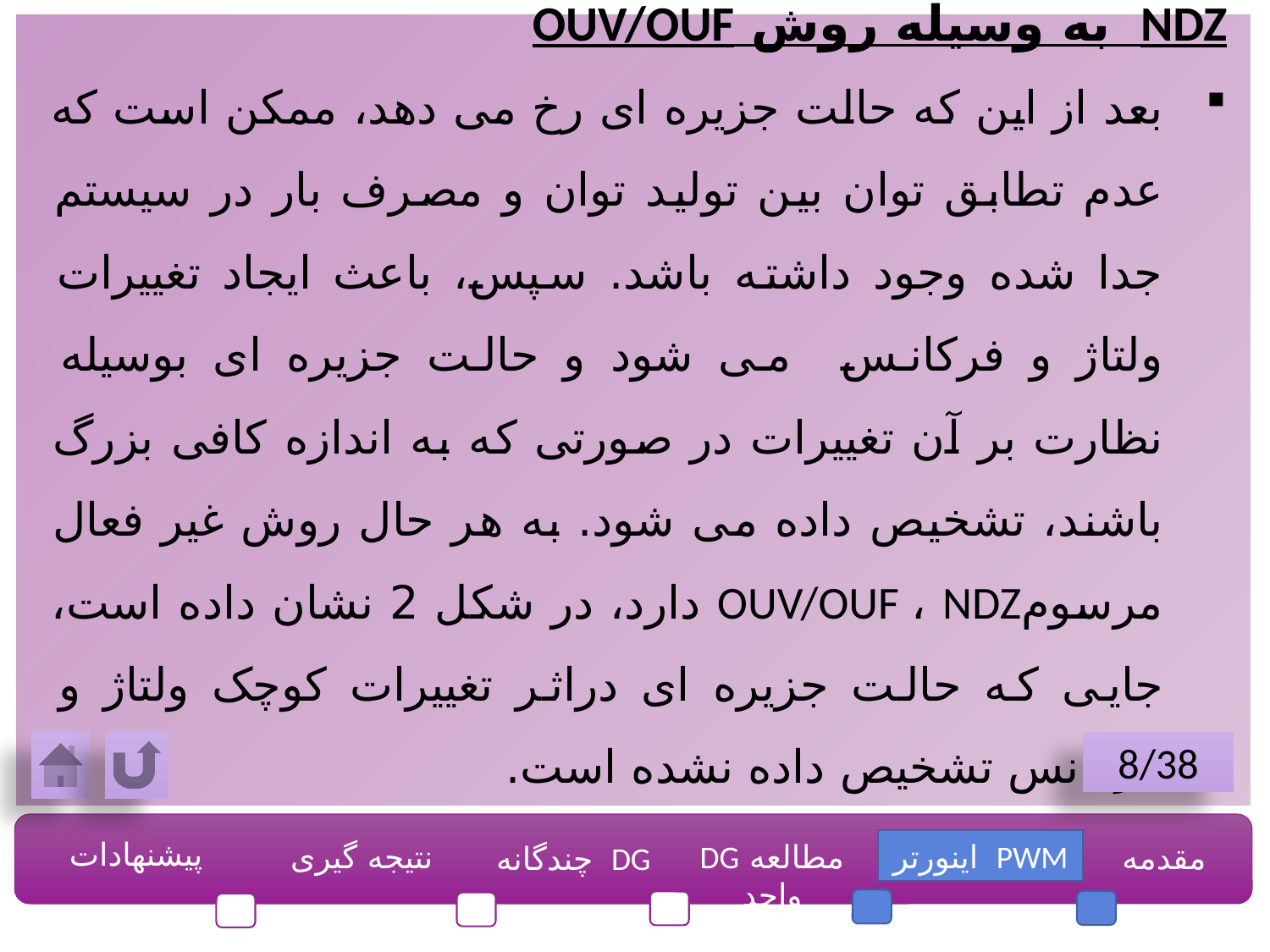

NDZ  به وسیله روش OUV/OUF
بعد از این که حالت جزیره ای رخ می دهد، ممکن است که عدم تطابق توان بین تولید توان و مصرف بار در سیستم جدا شده وجود داشته باشد. سپس، باعث ایجاد تغییرات ولتاژ و فرکانس  می شود و حالت جزیره ای بوسیله نظارت بر آن تغییرات در صورتی که به اندازه کافی بزرگ باشند، تشخیص داده می شود. به هر حال روش غیر فعال مرسومOUV/OUF ، NDZ دارد، در شکل 2 نشان داده است، جایی که حالت جزیره ای دراثر تغییرات کوچک ولتاژ و فرکانس تشخیص داده نشده است.

8/38

پیشنهادات
نتیجه گیری
مطالعه DG واحد
PWM  اینورتر
مقدمه
DG  چندگانه